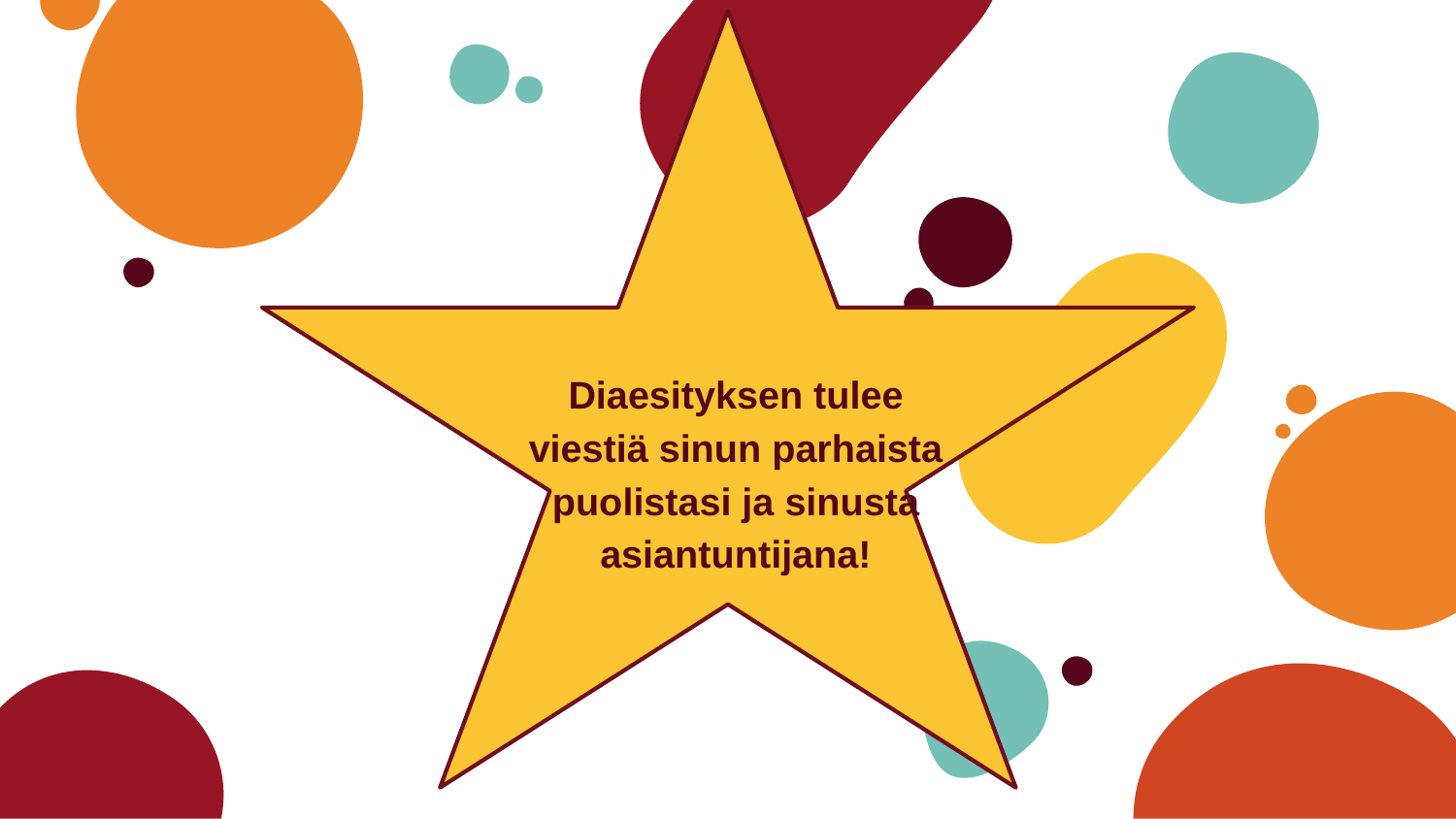

# Diaesityksen tulee viestiä sinun parhaista puolistasi ja sinusta asiantuntijana!